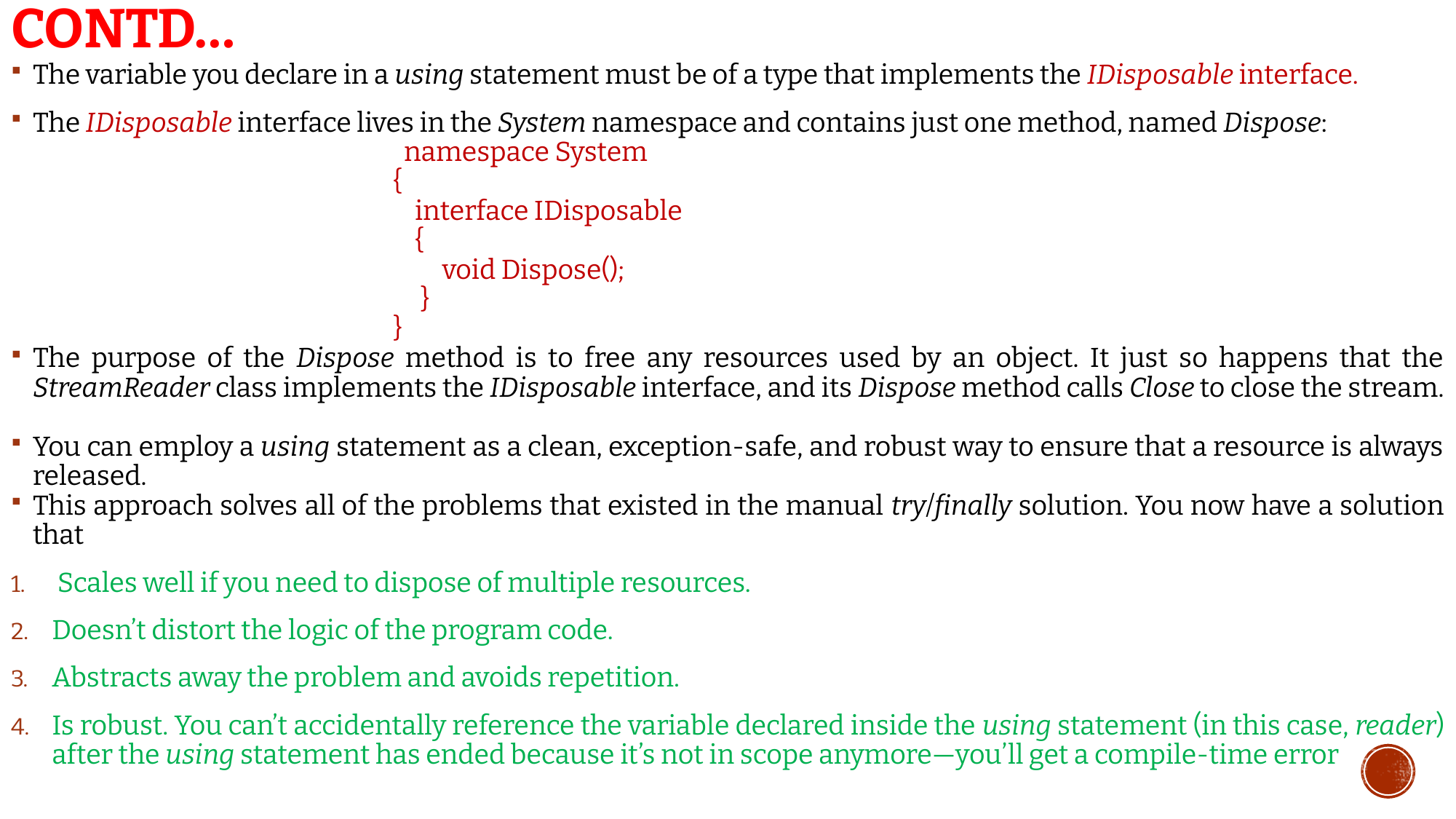

# Contd…
The variable you declare in a using statement must be of a type that implements the IDisposable interface.
The IDisposable interface lives in the System namespace and contains just one method, named Dispose:
                                                                        namespace System
                                                                      {
                                                                          interface IDisposable
                                                                          {
                                                                               void Dispose();
                                                                           }
                                                                      }
The purpose of the Dispose method is to free any resources used by an object. It just so happens that the StreamReader class implements the IDisposable interface, and its Dispose method calls Close to close the stream.

You can employ a using statement as a clean, exception-safe, and robust way to ensure that a resource is always released.
This approach solves all of the problems that existed in the manual try/finally solution. You now have a solution that
 Scales well if you need to dispose of multiple resources.
Doesn’t distort the logic of the program code.
Abstracts away the problem and avoids repetition.
Is robust. You can’t accidentally reference the variable declared inside the using statement (in this case, reader) after the using statement has ended because it’s not in scope anymore—you’ll get a compile-time error